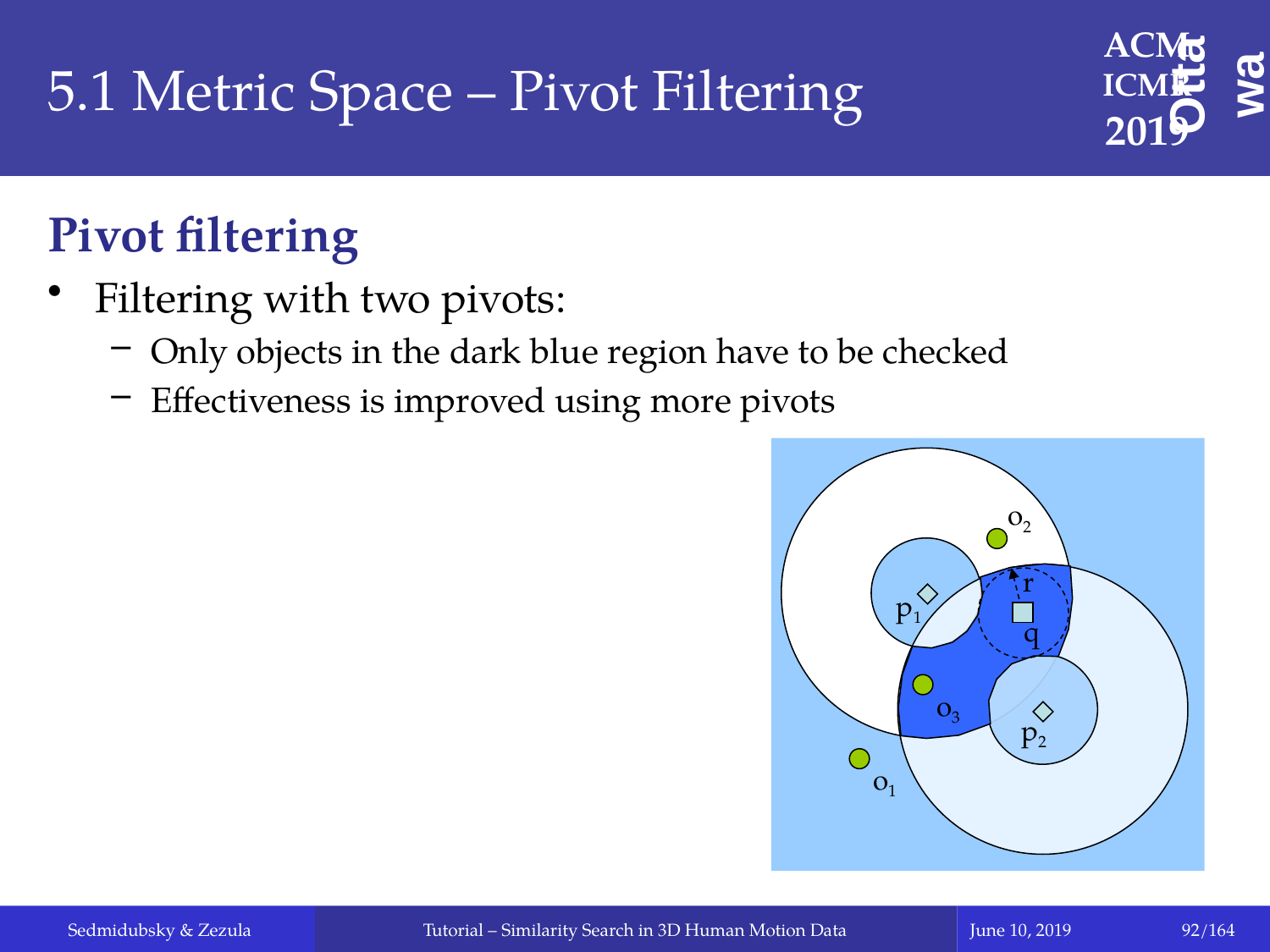

# 5.1 Metric Space – Pivot Filtering
Pivot filtering
Filtering with two pivots:
Only objects in the dark blue region have to be checked
Effectiveness is improved using more pivots

o2

r

q

p1

o3

p2

o1
Tutorial – Similarity Search in 3D Human Motion Data
June 10, 2019
92/164